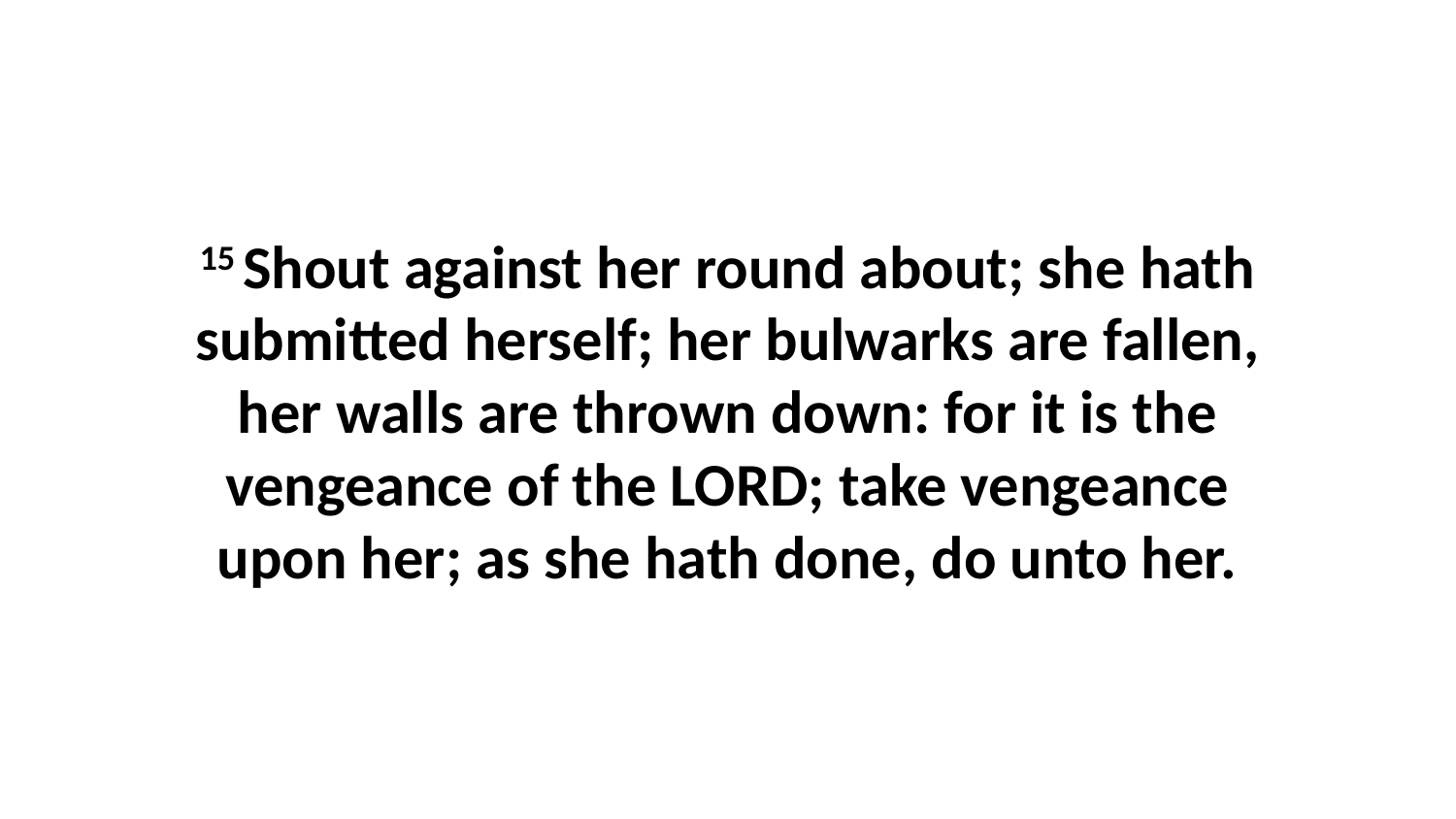

15 Shout against her round about; she hath submitted herself; her bulwarks are fallen, her walls are thrown down: for it is the vengeance of the LORD; take vengeance upon her; as she hath done, do unto her.